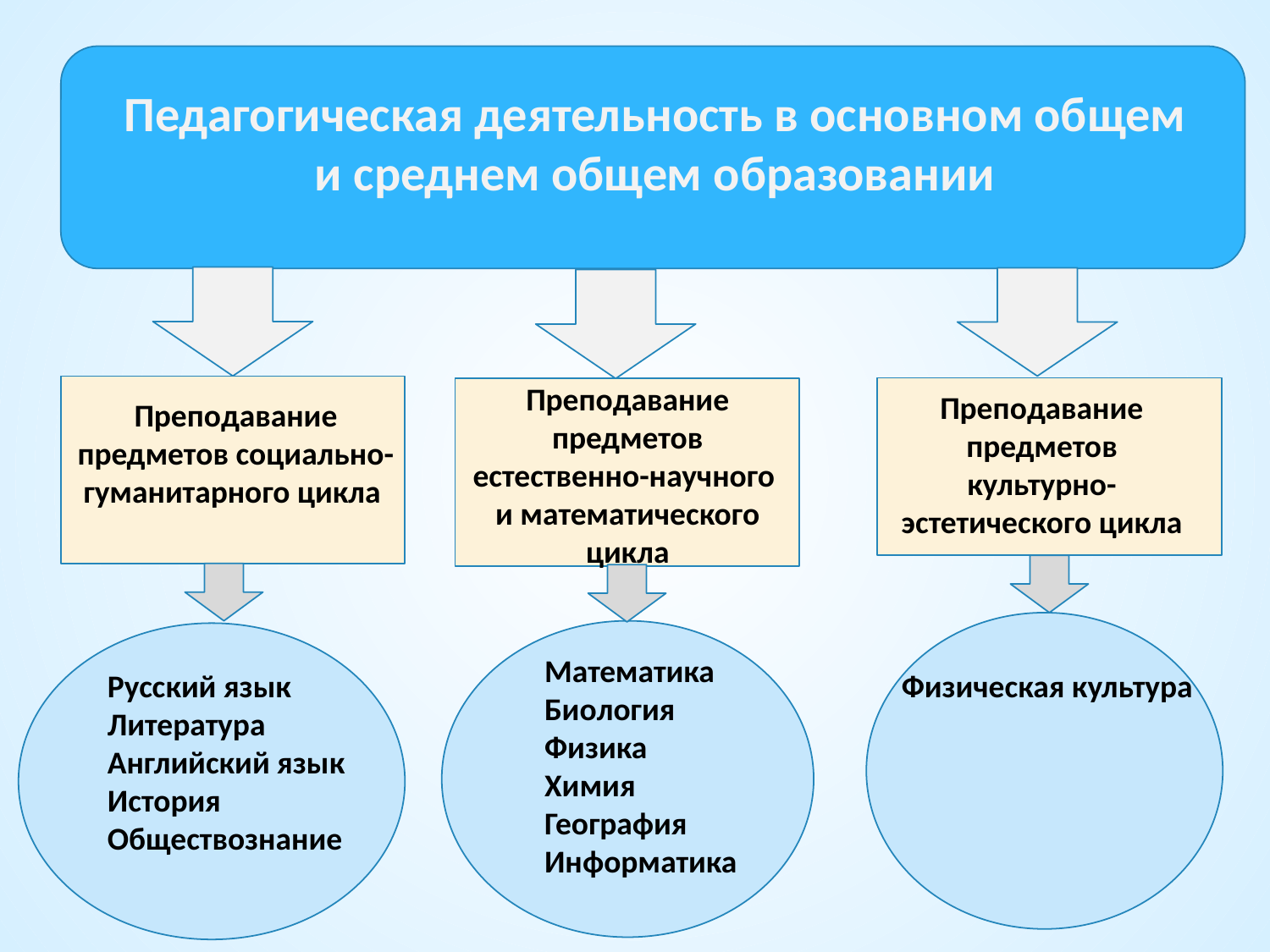

Педагогическая деятельность в основном общем и среднем общем образовании

Преподавание предметов естественно-научного
и математического цикла

Преподавание предметов культурно-эстетического цикла

Преподавание предметов социально-гуманитарного цикла

Математика
Биология
Физика
Химия
География
Информатика

Русский язык
Литература
Английский язык
История
Обществознание

Физическая культура